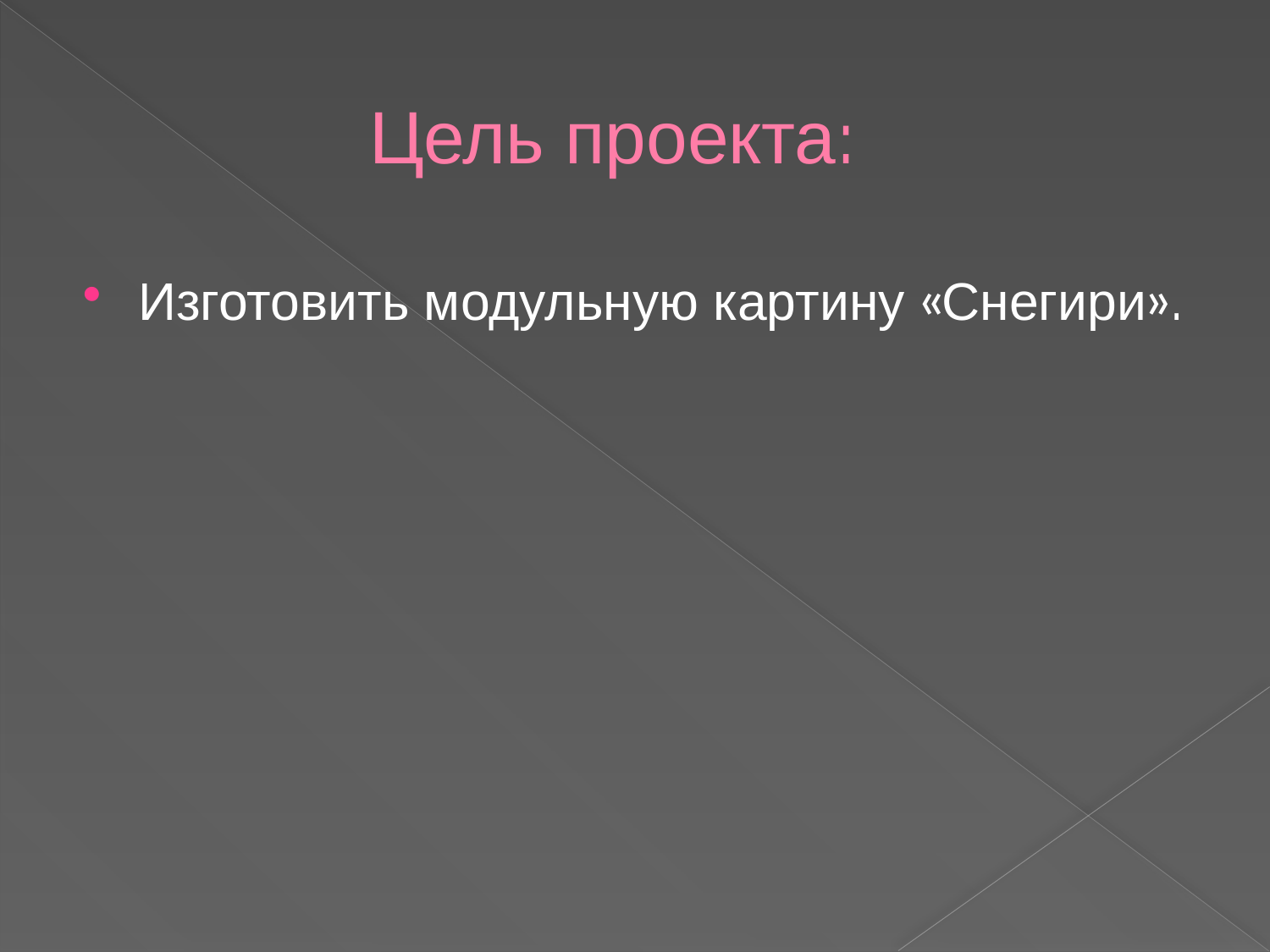

# Цель проекта:
Изготовить модульную картину «Снегири».